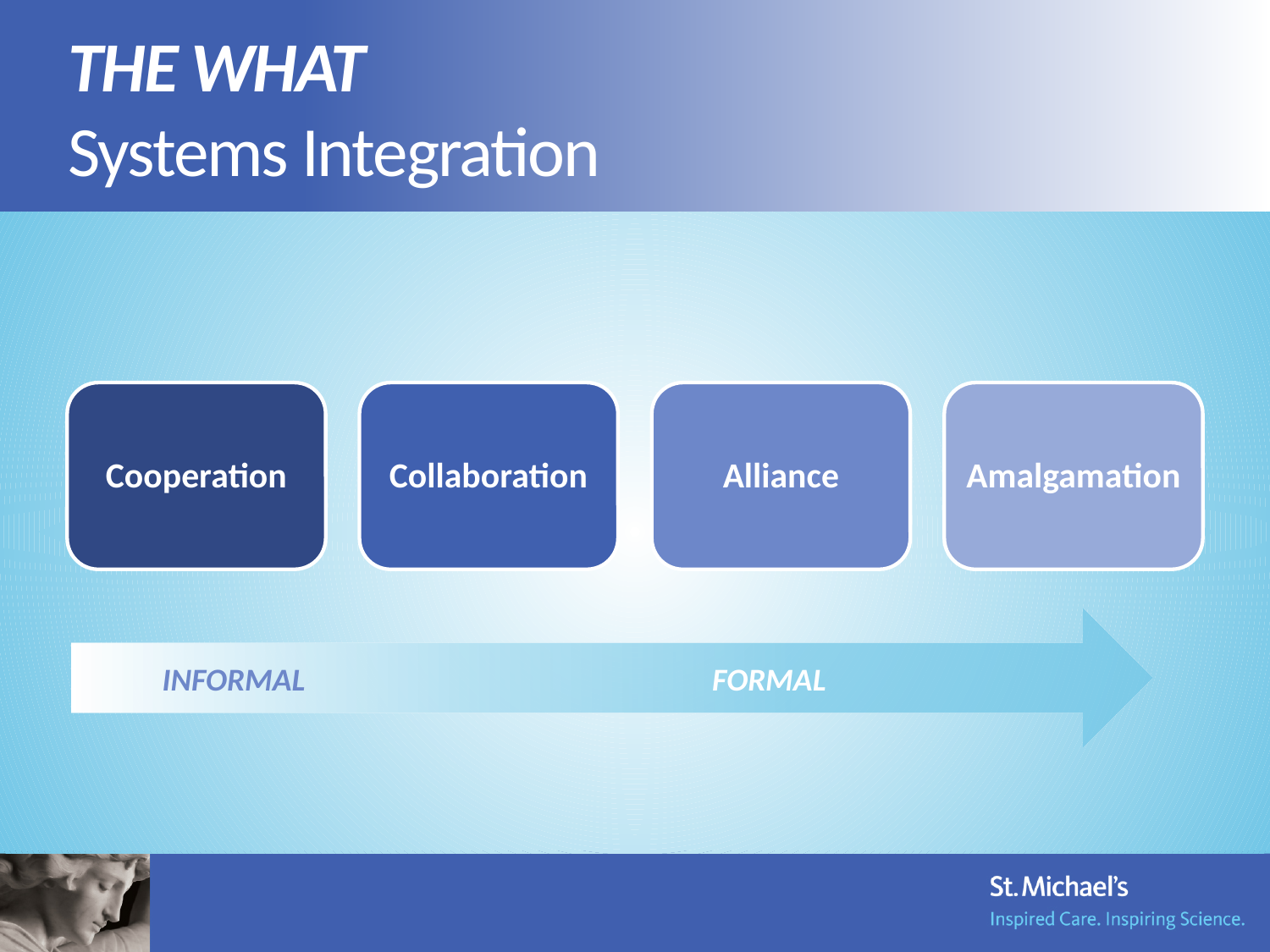

THE WHAT
	Systems Integration

Cooperation

Collaboration

Alliance

Amalgamation

INFORMAL
FORMAL